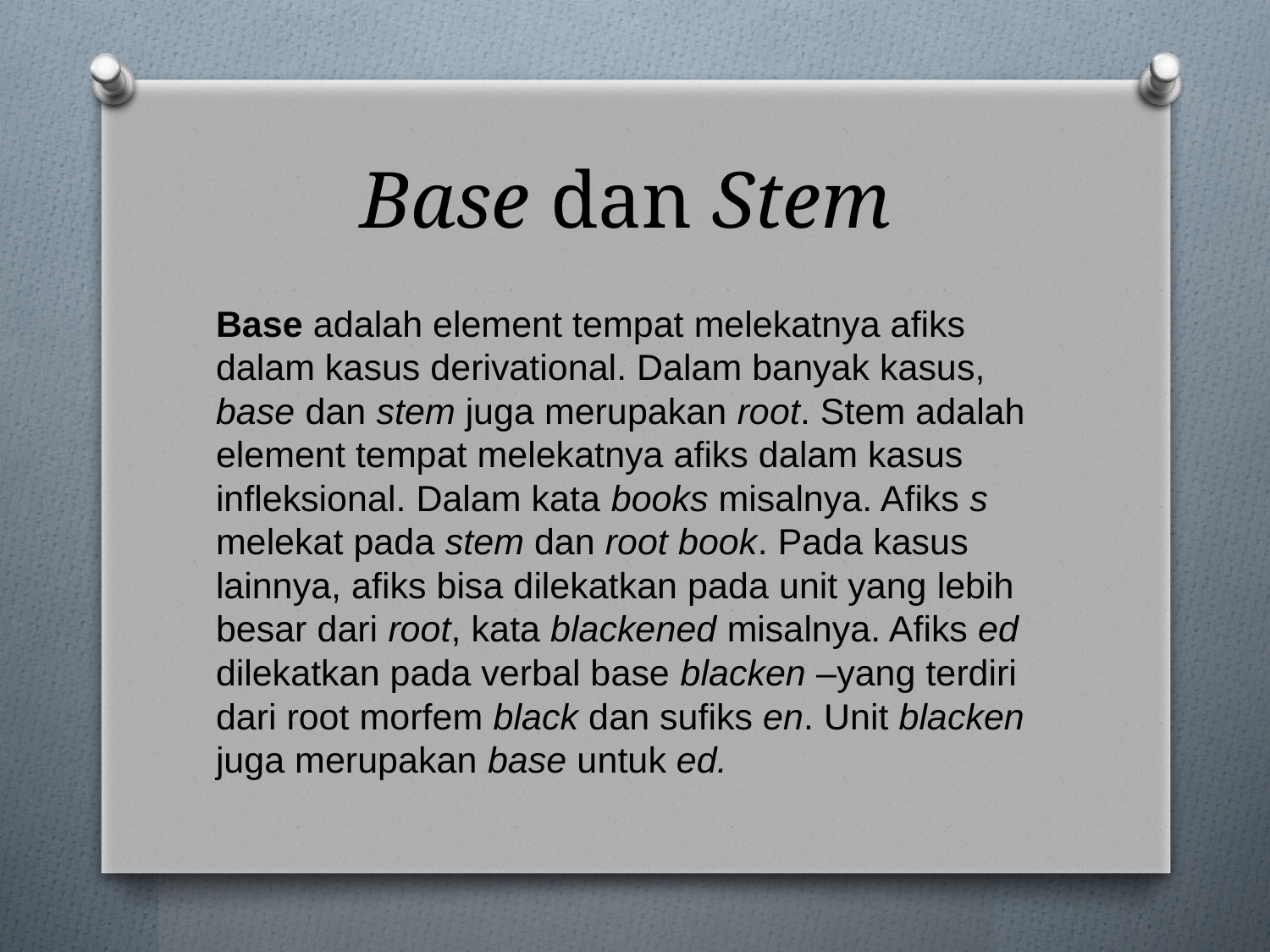

# Base dan Stem
Base adalah element tempat melekatnya afiks dalam kasus derivational. Dalam banyak kasus, base dan stem juga merupakan root. Stem adalah element tempat melekatnya afiks dalam kasus infleksional. Dalam kata books misalnya. Afiks s melekat pada stem dan root book. Pada kasus lainnya, afiks bisa dilekatkan pada unit yang lebih besar dari root, kata blackened misalnya. Afiks ed dilekatkan pada verbal base blacken –yang terdiri dari root morfem black dan sufiks en. Unit blacken juga merupakan base untuk ed.